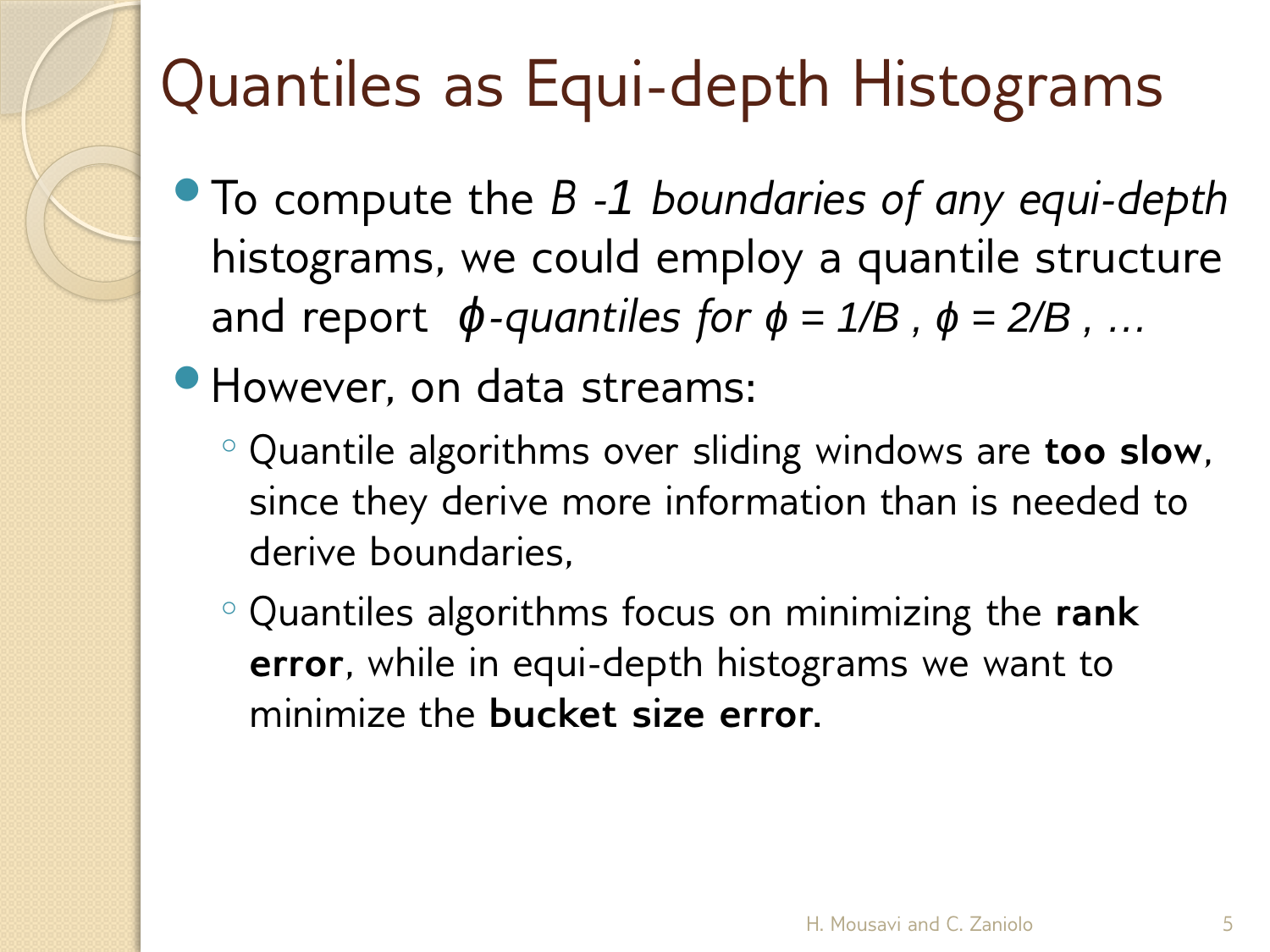

# Quantiles as Equi-depth Histograms
To compute the B -1 boundaries of any equi-depth histograms, we could employ a quantile structure and report  ϕ-quantiles for ϕ = 1/B , ϕ = 2/B , …
However, on data streams:
Quantile algorithms over sliding windows are too slow, since they derive more information than is needed to derive boundaries,
Quantiles algorithms focus on minimizing the rank error, while in equi-depth histograms we want to minimize the bucket size error.

H. Mousavi and C. Zaniolo
5